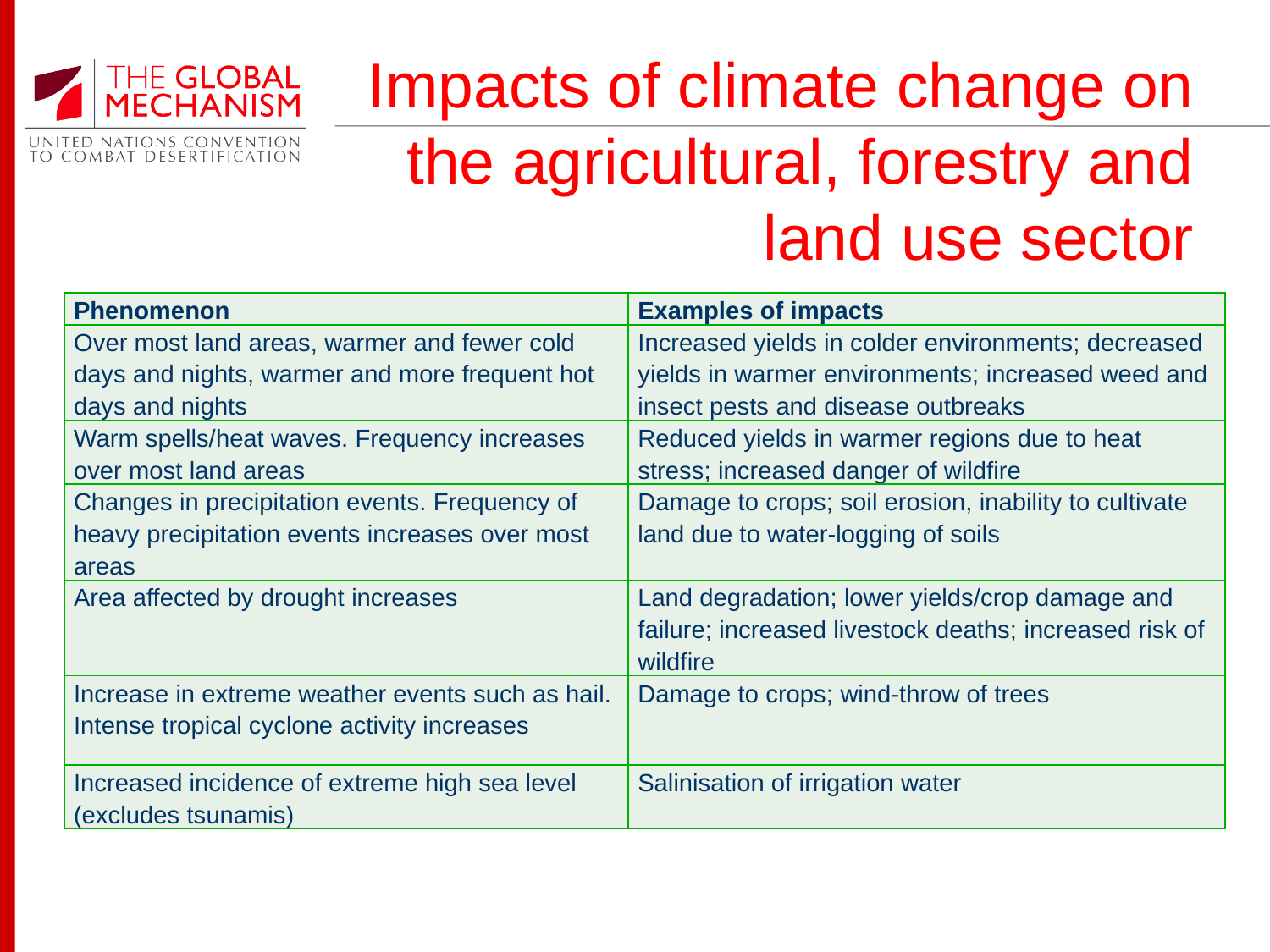

# Impacts of climate change on the agricultural, forestry and land use sector
| Phenomenon | Examples of impacts |
| --- | --- |
| Over most land areas, warmer and fewer cold days and nights, warmer and more frequent hot days and nights | Increased yields in colder environments; decreased yields in warmer environments; increased weed and insect pests and disease outbreaks |
| Warm spells/heat waves. Frequency increases over most land areas | Reduced yields in warmer regions due to heat stress; increased danger of wildfire |
| Changes in precipitation events. Frequency of heavy precipitation events increases over most areas | Damage to crops; soil erosion, inability to cultivate land due to water-logging of soils |
| Area affected by drought increases | Land degradation; lower yields/crop damage and failure; increased livestock deaths; increased risk of wildfire |
| Increase in extreme weather events such as hail. Intense tropical cyclone activity increases | Damage to crops; wind-throw of trees |
| Increased incidence of extreme high sea level (excludes tsunamis) | Salinisation of irrigation water |